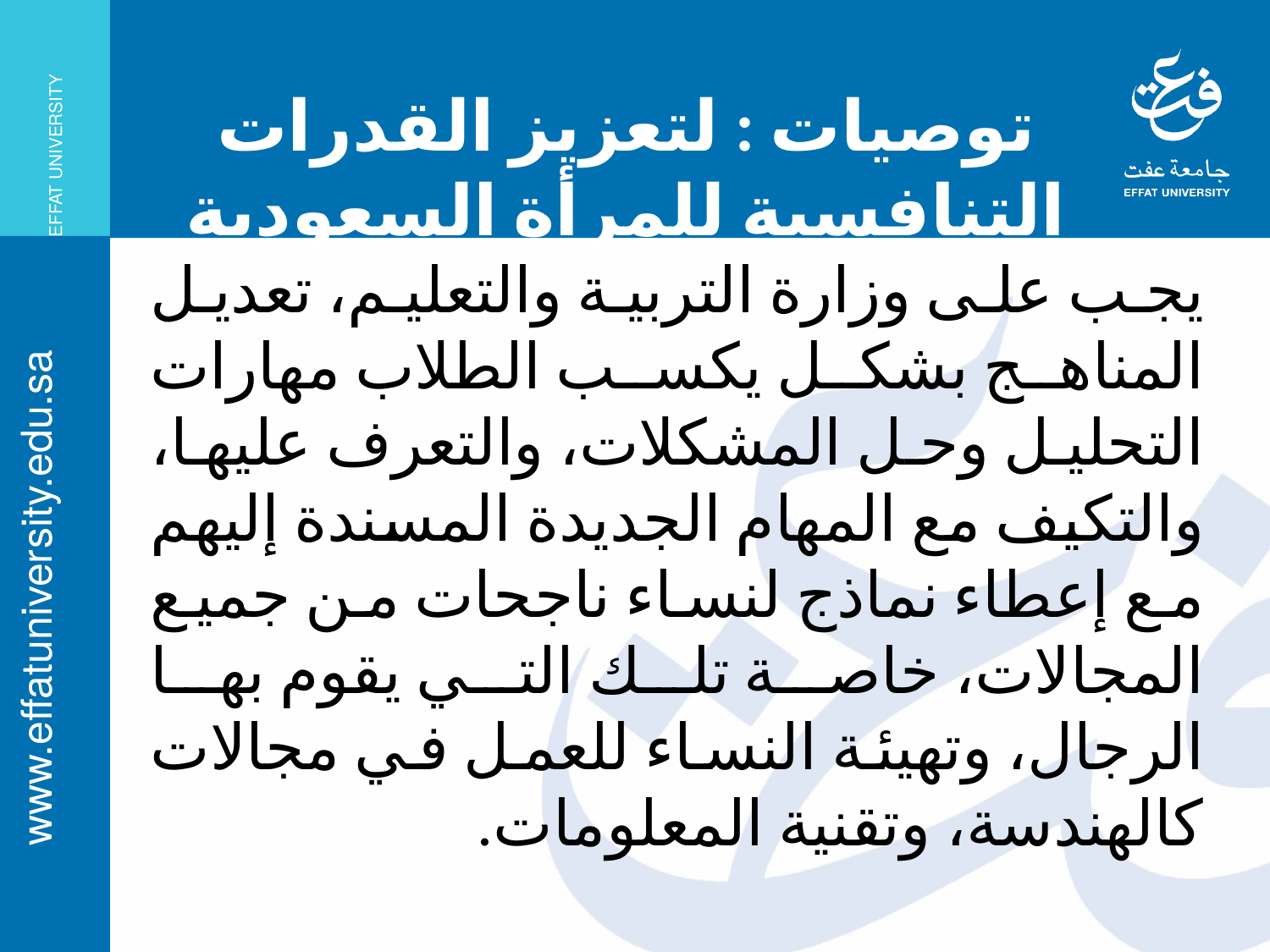

توصيات : لتعزيز القدرات التنافسية للمرأة السعودية
#
يجب على وزارة التربية والتعليم، تعديل المناهج بشكل يكسب الطلاب مهارات التحليل وحل المشكلات، والتعرف عليها، والتكيف مع المهام الجديدة المسندة إليهم مع إعطاء نماذج لنساء ناجحات من جميع المجالات، خاصة تلك التي يقوم بها الرجال، وتهيئة النساء للعمل في مجالات كالهندسة، وتقنية المعلومات.